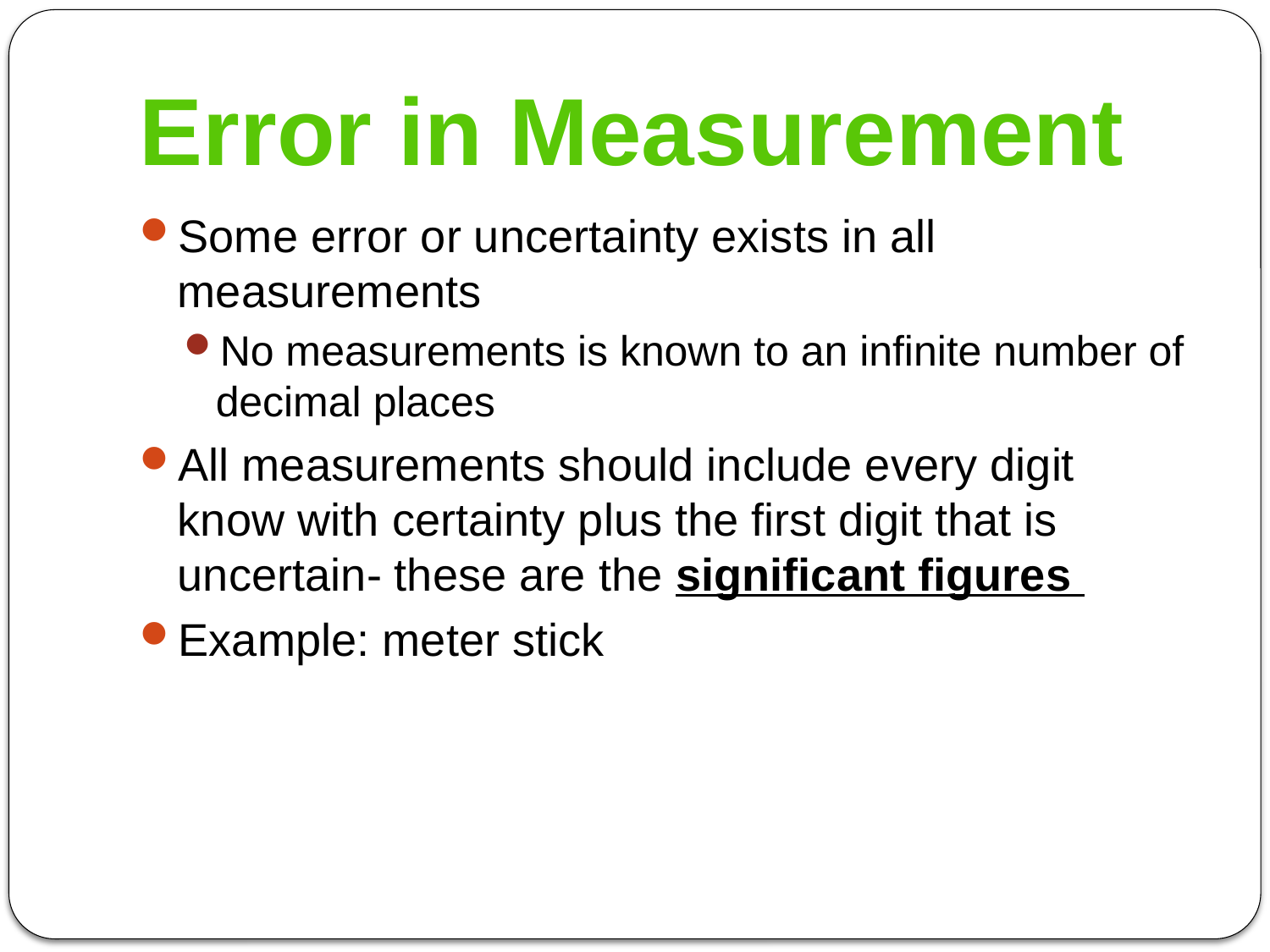

# Error in Measurement
Some error or uncertainty exists in all measurements
No measurements is known to an infinite number of decimal places
All measurements should include every digit know with certainty plus the first digit that is uncertain- these are the significant figures
Example: meter stick